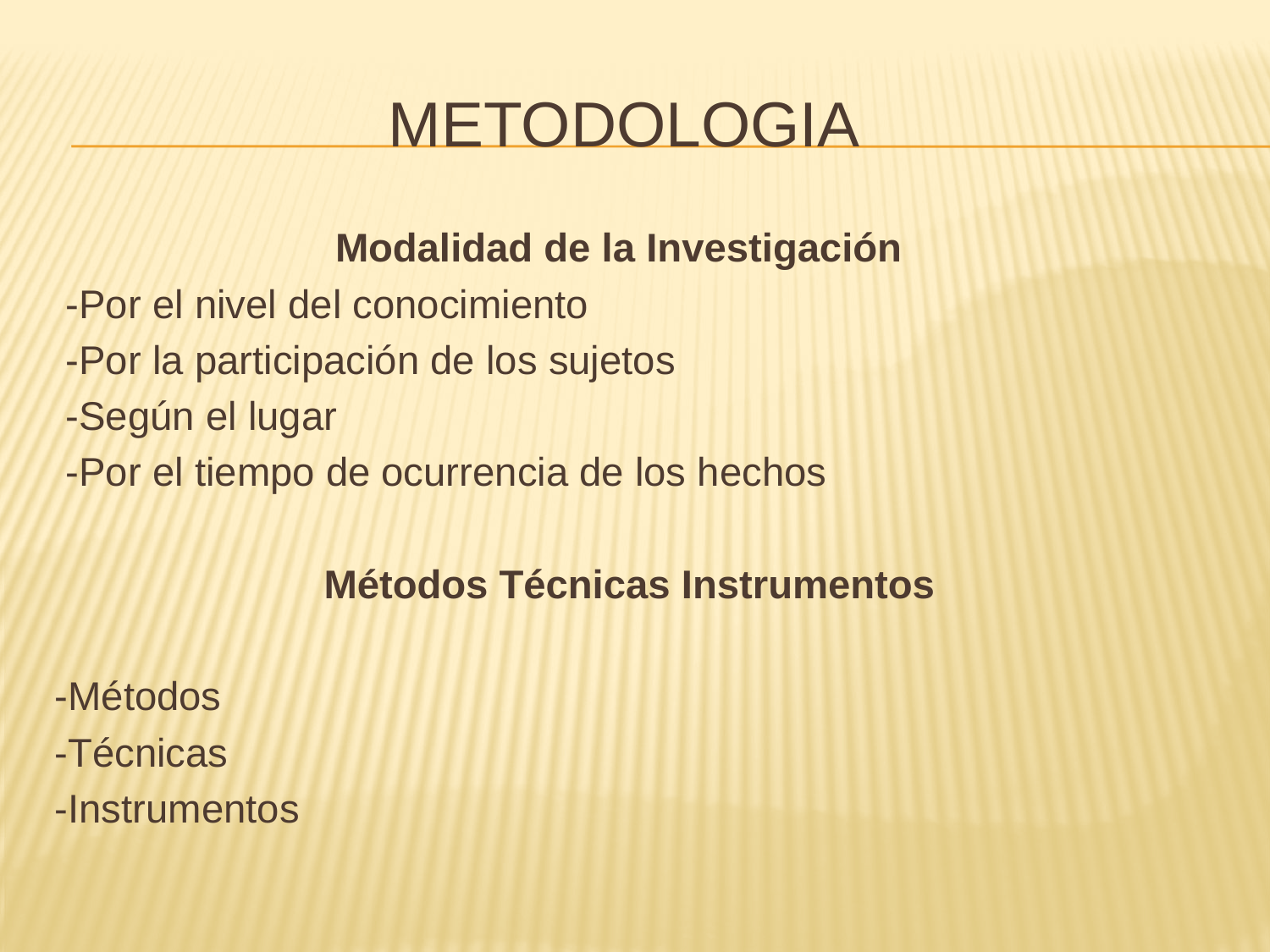

# Metodologia
                         Modalidad de la Investigación
 -Por el nivel del conocimiento
 -Por la participación de los sujetos
 -Según el lugar
 -Por el tiempo de ocurrencia de los hechos

                        Métodos Técnicas Instrumentos

-Métodos
-Técnicas
-Instrumentos